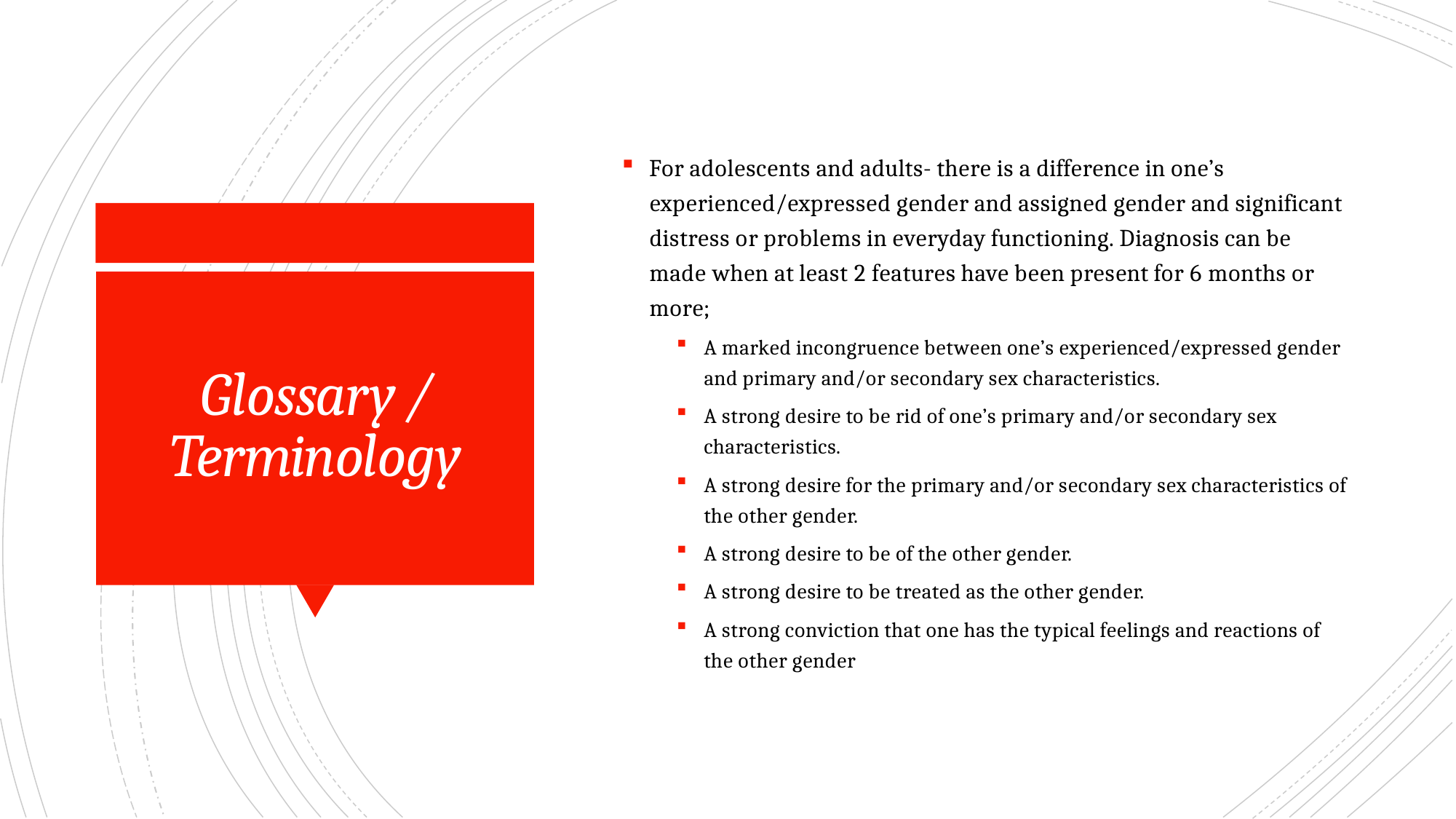

For adolescents and adults- there is a difference in one’s experienced/expressed gender and assigned gender and significant distress or problems in everyday functioning. Diagnosis can be made when at least 2 features have been present for 6 months or more;
A marked incongruence between one’s experienced/expressed gender and primary and/or secondary sex characteristics.
A strong desire to be rid of one’s primary and/or secondary sex characteristics.
A strong desire for the primary and/or secondary sex characteristics of the other gender.
A strong desire to be of the other gender.
A strong desire to be treated as the other gender.
A strong conviction that one has the typical feelings and reactions of the other gender
# Glossary / Terminology